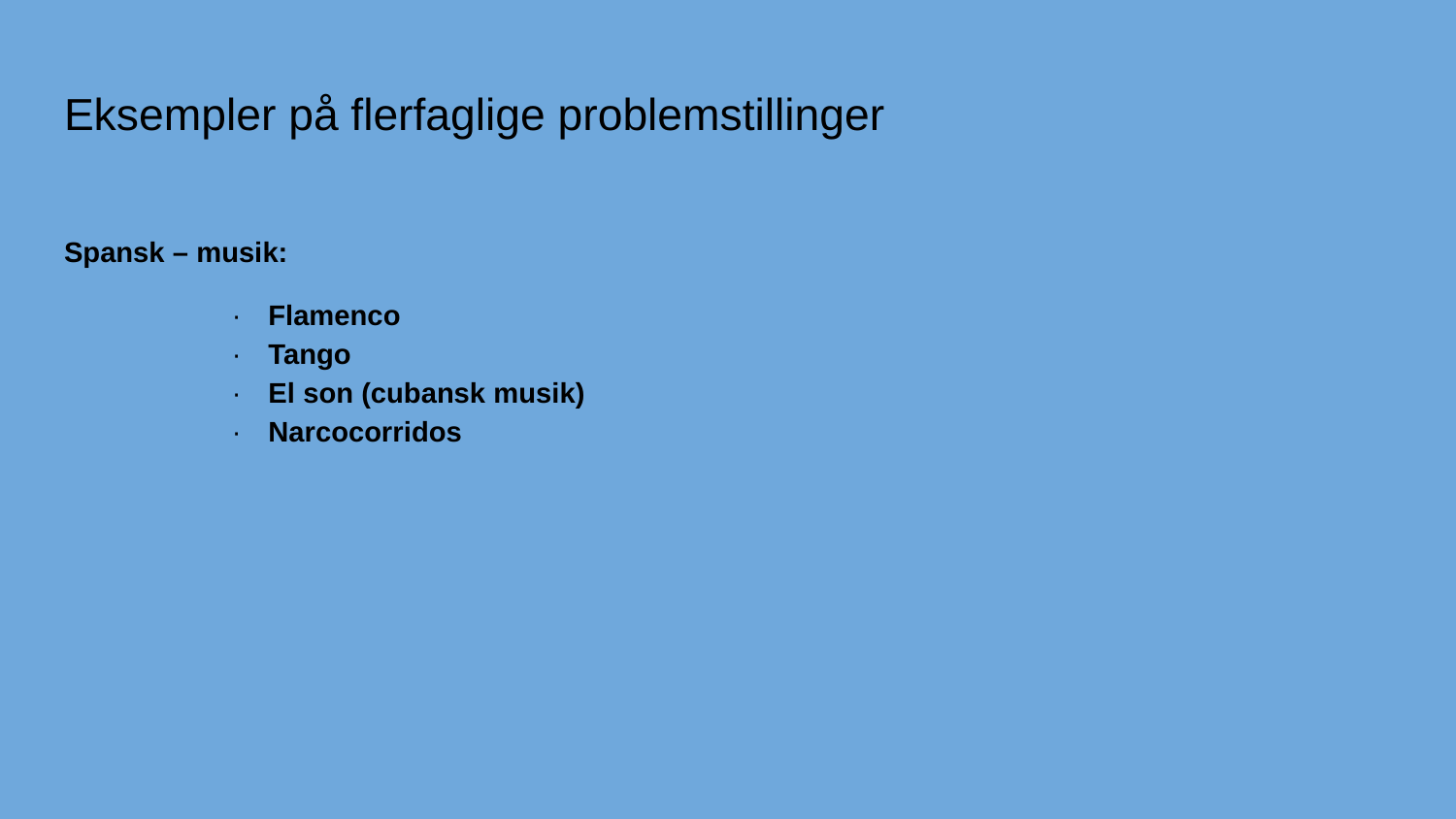

# Eksempler på flerfaglige problemstillinger
Spansk – musik:
·   	Flamenco
·   	Tango
·   	El son (cubansk musik)
·   	Narcocorridos